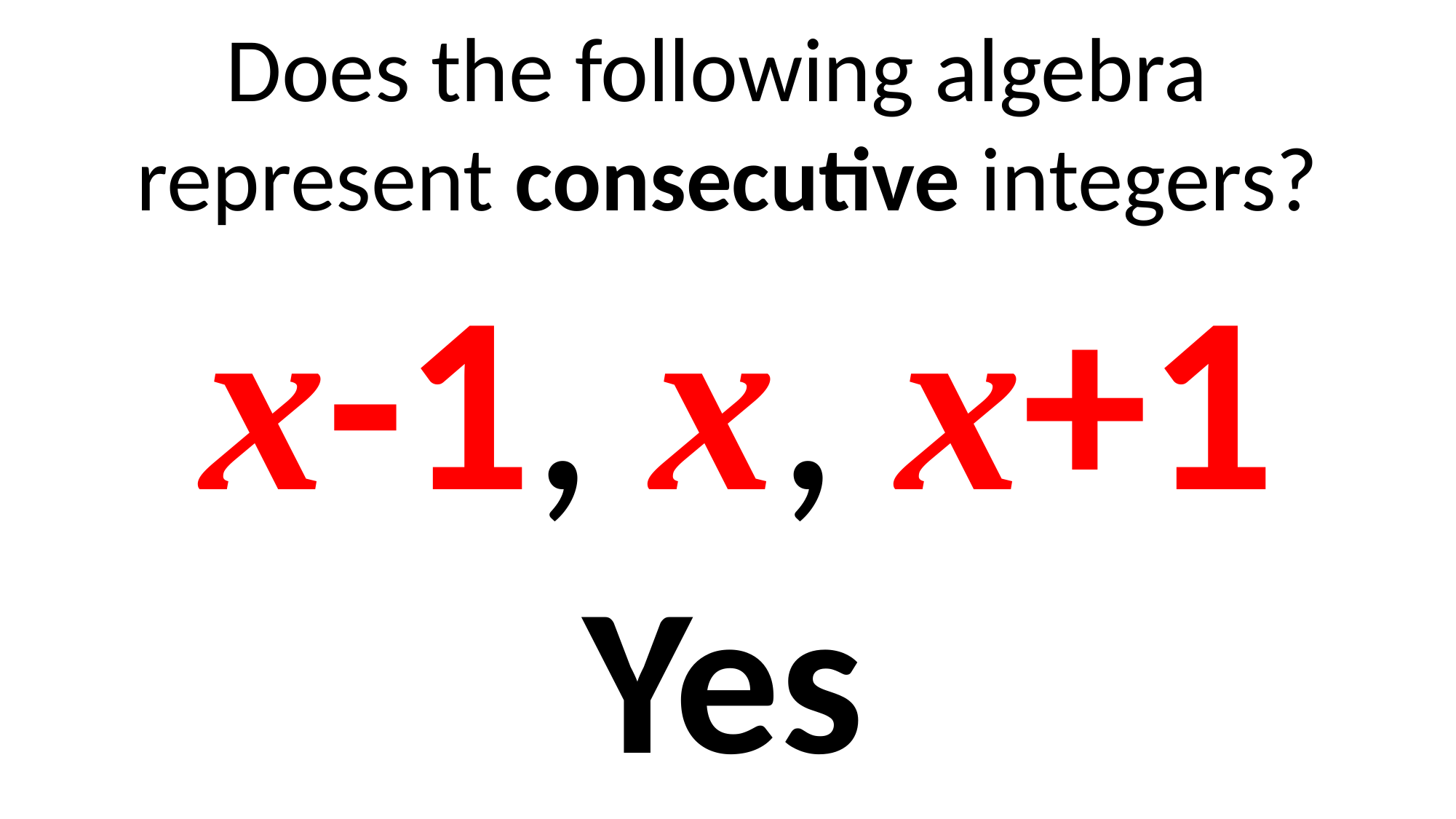

Does the following algebra
represent consecutive integers?
x-1, x, x+1
Yes